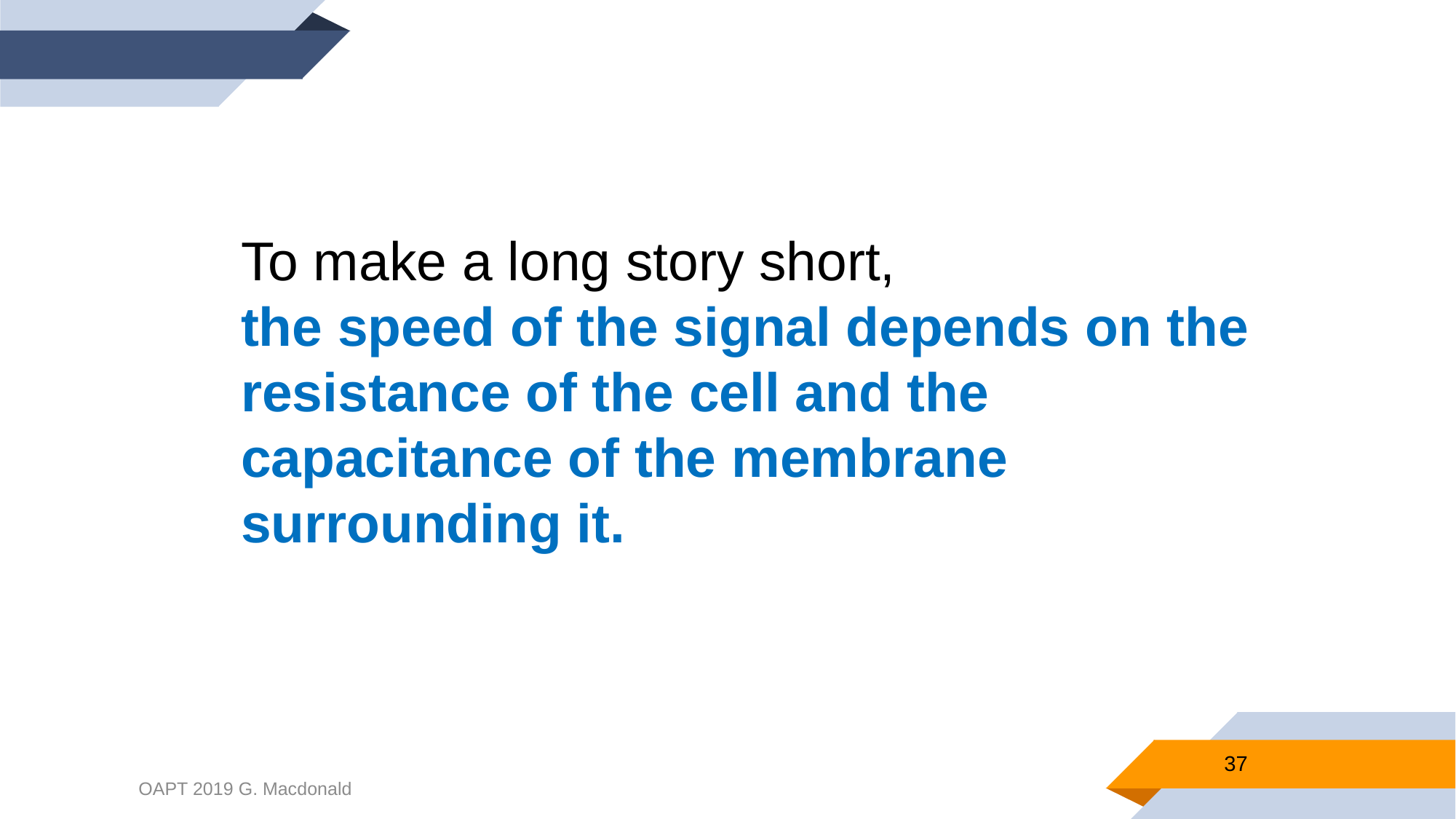

To make a long story short,
the speed of the signal depends on the resistance of the cell and the capacitance of the membrane surrounding it.
37
OAPT 2019 G. Macdonald